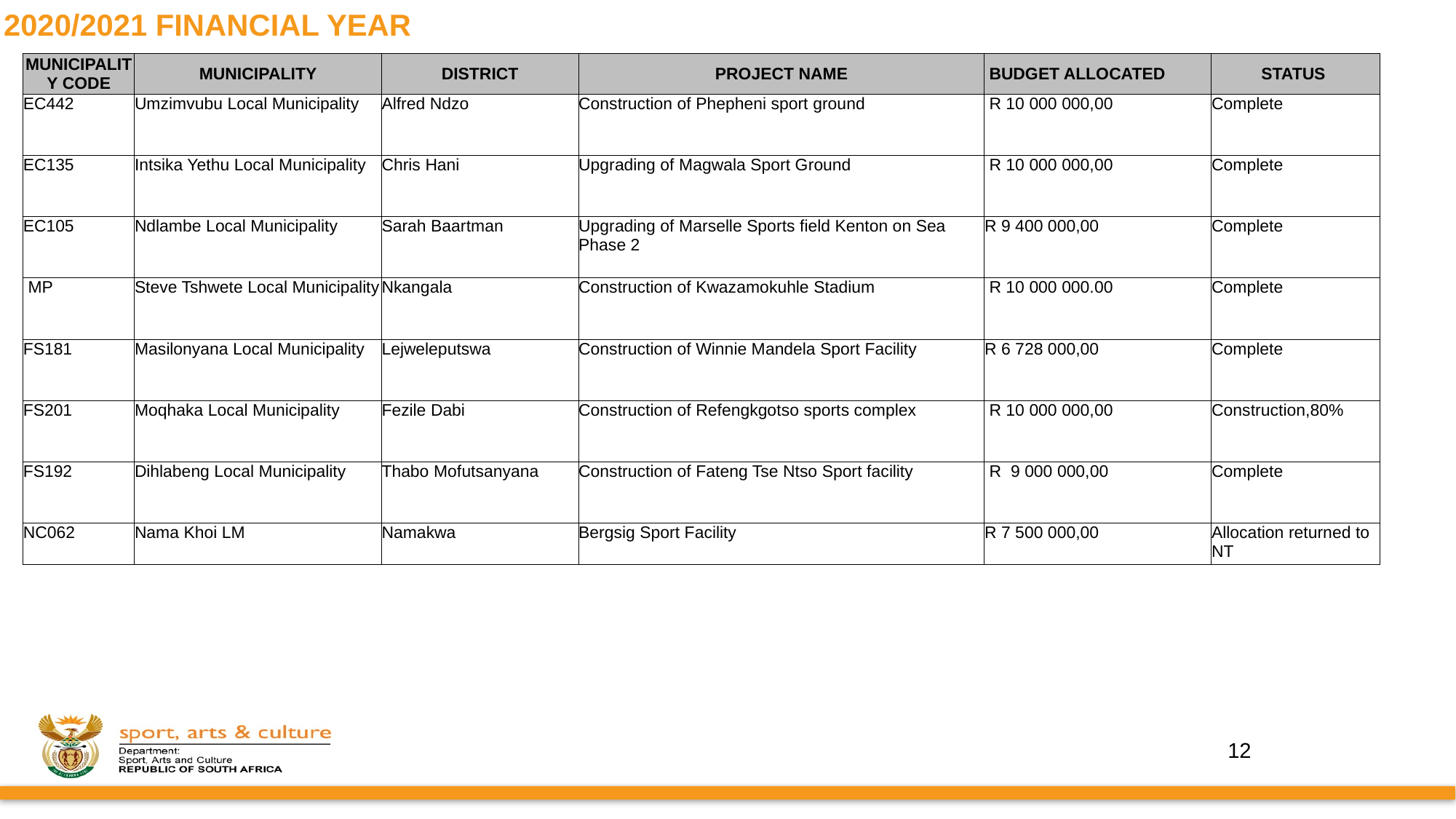

# 2020/2021 FINANCIAL YEAR
| MUNICIPALITY CODE | MUNICIPALITY | DISTRICT | PROJECT NAME | BUDGET ALLOCATED | STATUS |
| --- | --- | --- | --- | --- | --- |
| EC442 | Umzimvubu Local Municipality | Alfred Ndzo | Construction of Phepheni sport ground | R 10 000 000,00 | Complete |
| EC135 | Intsika Yethu Local Municipality | Chris Hani | Upgrading of Magwala Sport Ground | R 10 000 000,00 | Complete |
| EC105 | Ndlambe Local Municipality | Sarah Baartman | Upgrading of Marselle Sports field Kenton on Sea Phase 2 | R 9 400 000,00 | Complete |
| MP | Steve Tshwete Local Municipality | Nkangala | Construction of Kwazamokuhle Stadium | R 10 000 000.00 | Complete |
| FS181 | Masilonyana Local Municipality | Lejweleputswa | Construction of Winnie Mandela Sport Facility | R 6 728 000,00 | Complete |
| FS201 | Moqhaka Local Municipality | Fezile Dabi | Construction of Refengkgotso sports complex | R 10 000 000,00 | Construction,80% |
| FS192 | Dihlabeng Local Municipality | Thabo Mofutsanyana | Construction of Fateng Tse Ntso Sport facility | R 9 000 000,00 | Complete |
| NC062 | Nama Khoi LM | Namakwa | Bergsig Sport Facility | R 7 500 000,00 | Allocation returned to NT |
12